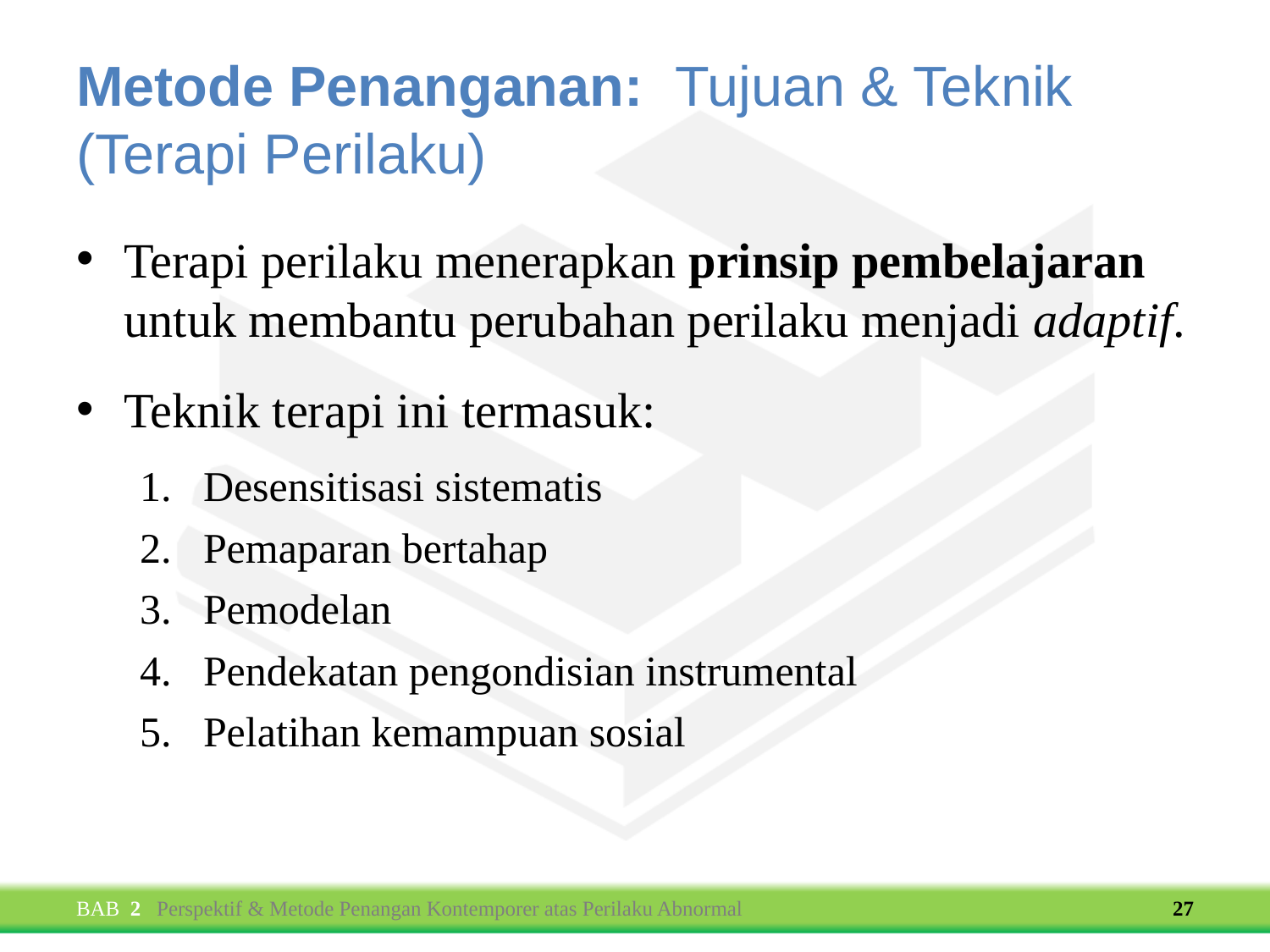

# Metode Penanganan:  Tujuan & Teknik (Terapi Perilaku)
Terapi perilaku menerapkan prinsip pembelajaran untuk membantu perubahan perilaku menjadi adaptif.
Teknik terapi ini termasuk:
Desensitisasi sistematis
Pemaparan bertahap
Pemodelan
Pendekatan pengondisian instrumental
Pelatihan kemampuan sosial

BAB  2   Perspektif & Metode Penangan Kontemporer atas Perilaku Abnormal
27